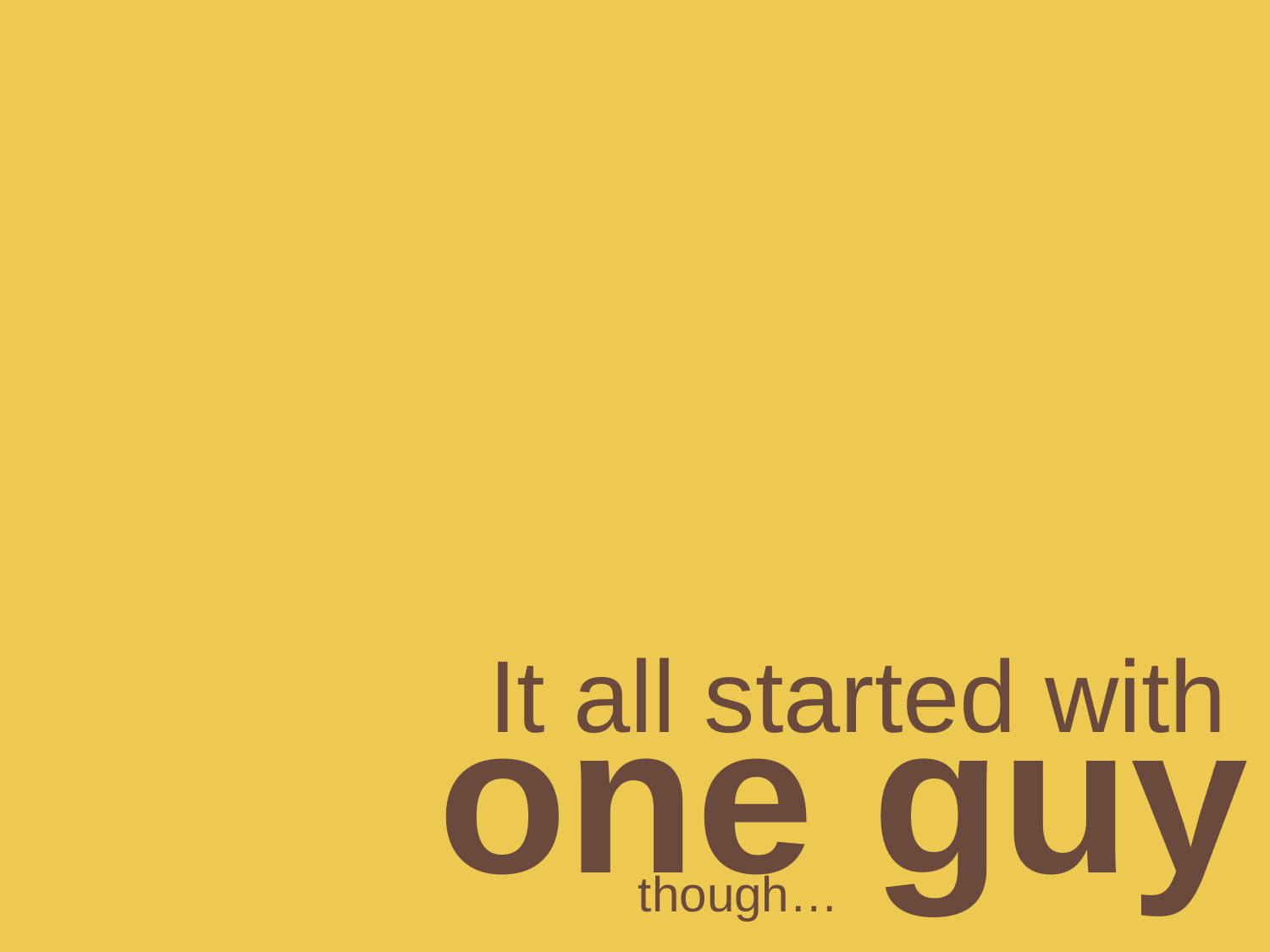

It all started with
one guy
though…